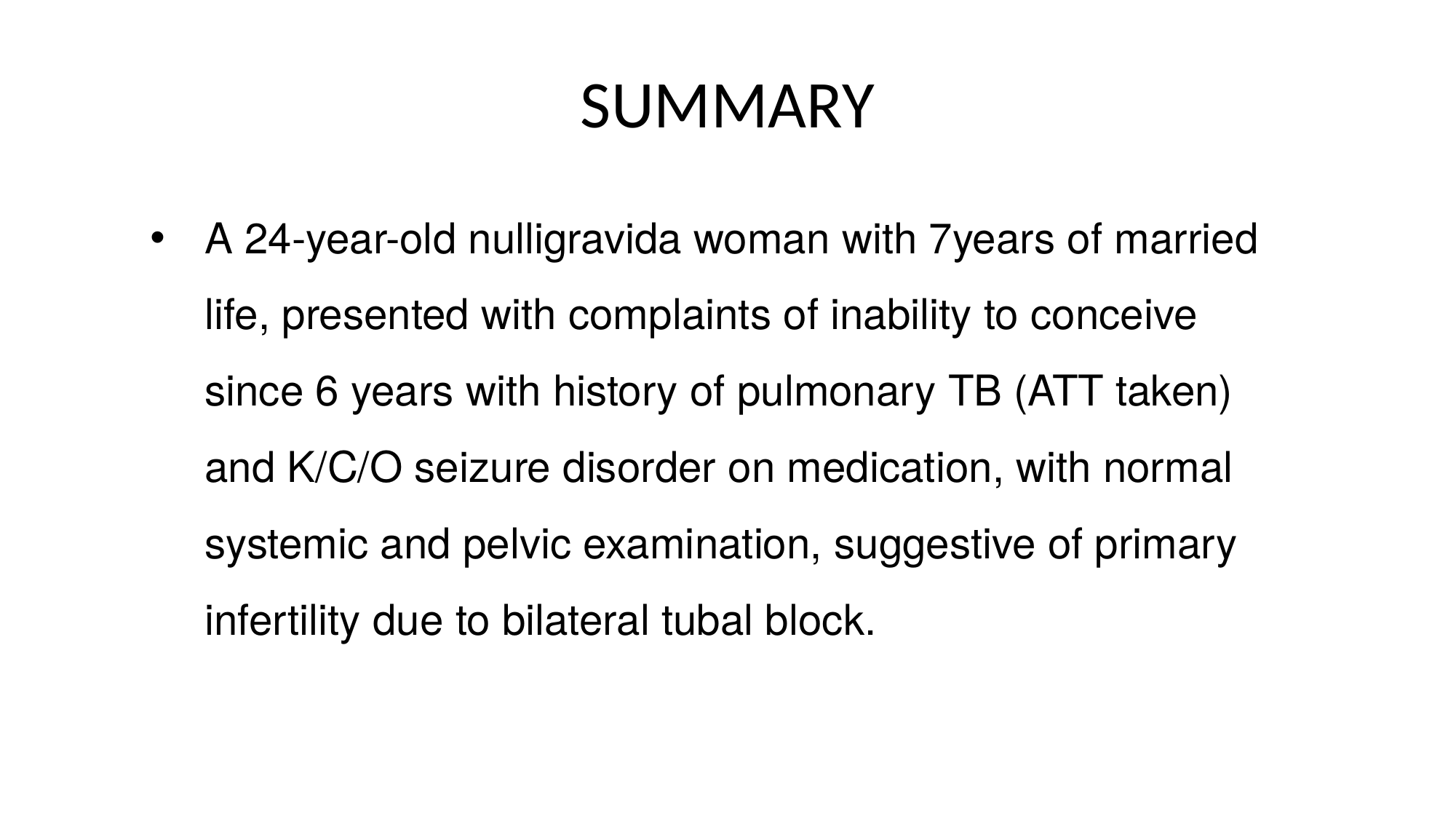

# SUMMARY
A 24-year-old nulligravida woman with 7years of married life, presented with complaints of inability to conceive since 6 years with history of pulmonary TB (ATT taken) and K/C/O seizure disorder on medication, with normal systemic and pelvic examination, suggestive of primary infertility due to bilateral tubal block.